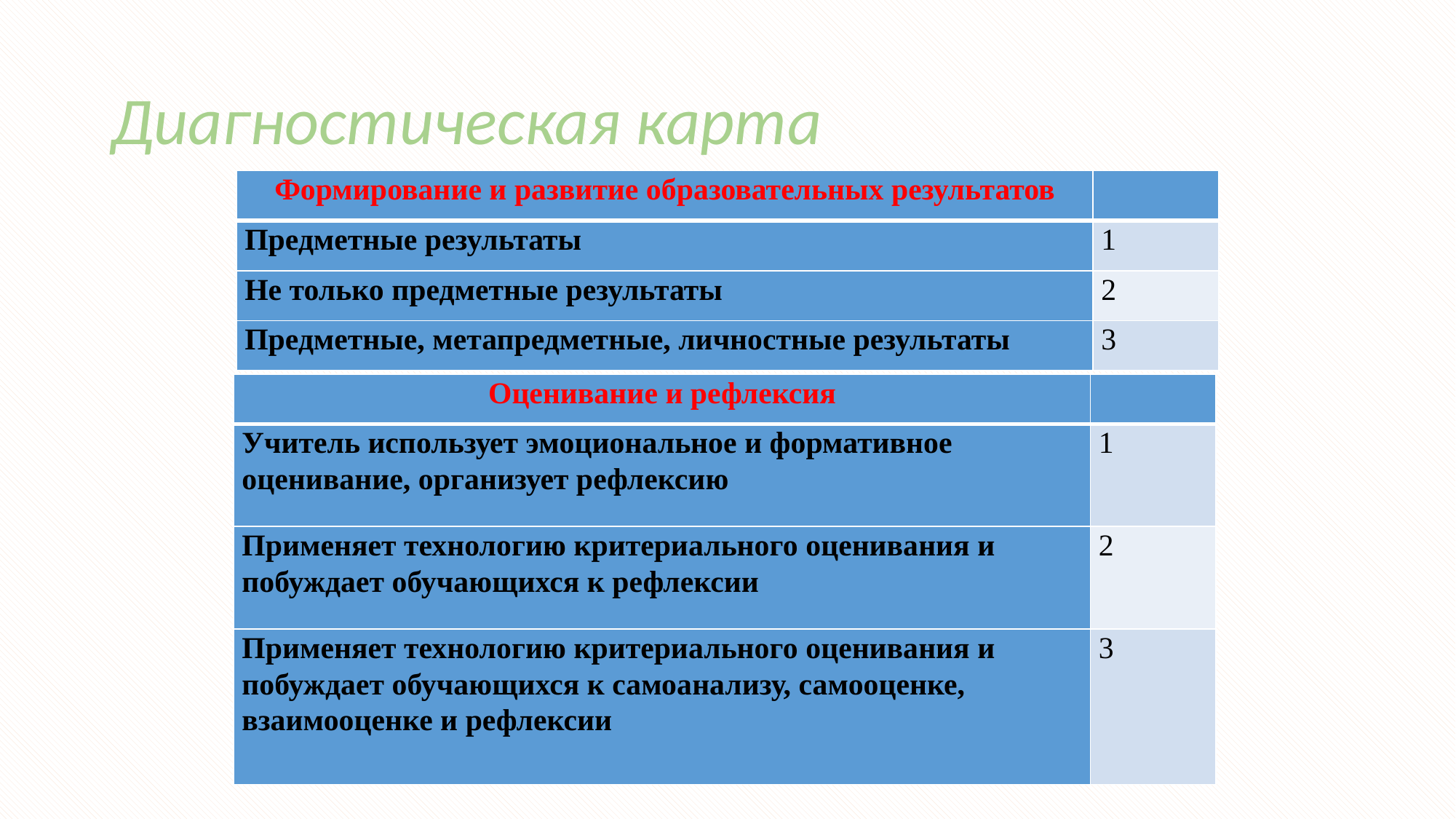

# Диагностическая карта
| Формирование и развитие образовательных результатов |  |
| --- | --- |
| Предметные результаты | 1 |
| Не только предметные результаты | 2 |
| Предметные, метапредметные, личностные результаты | 3 |
| Оценивание и рефлексия |  |
| --- | --- |
| Учитель использует эмоциональное и формативное оценивание, организует рефлексию | 1 |
| Применяет технологию критериального оценивания и побуждает обучающихся к рефлексии | 2 |
| Применяет технологию критериального оценивания и побуждает обучающихся к самоанализу, самооценке, взаимооценке и рефлексии | 3 |